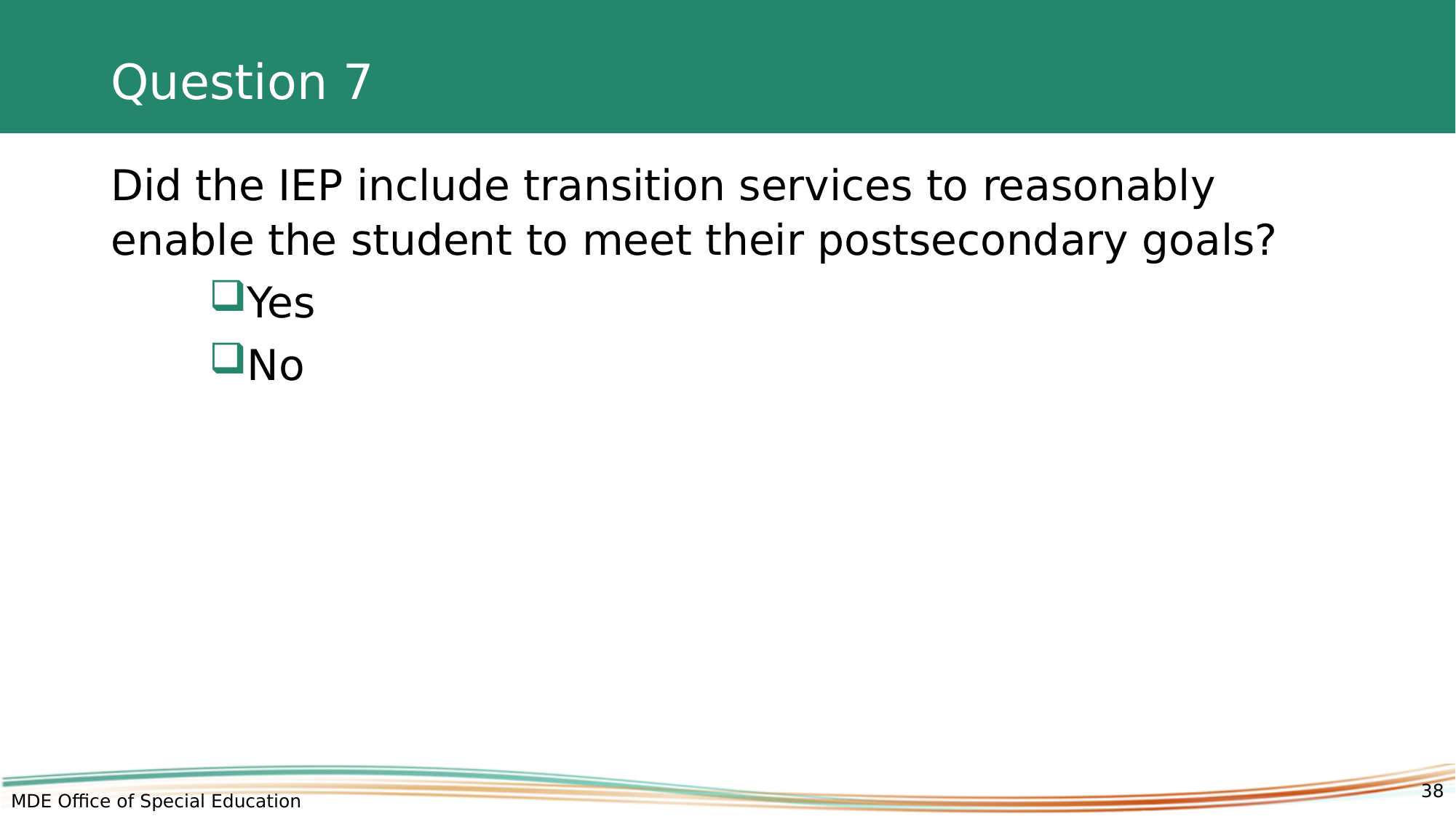

# Question 7
Did the IEP include transition services to reasonably enable the student to meet their postsecondary goals?
Yes
No
38
MDE Office of Special Education